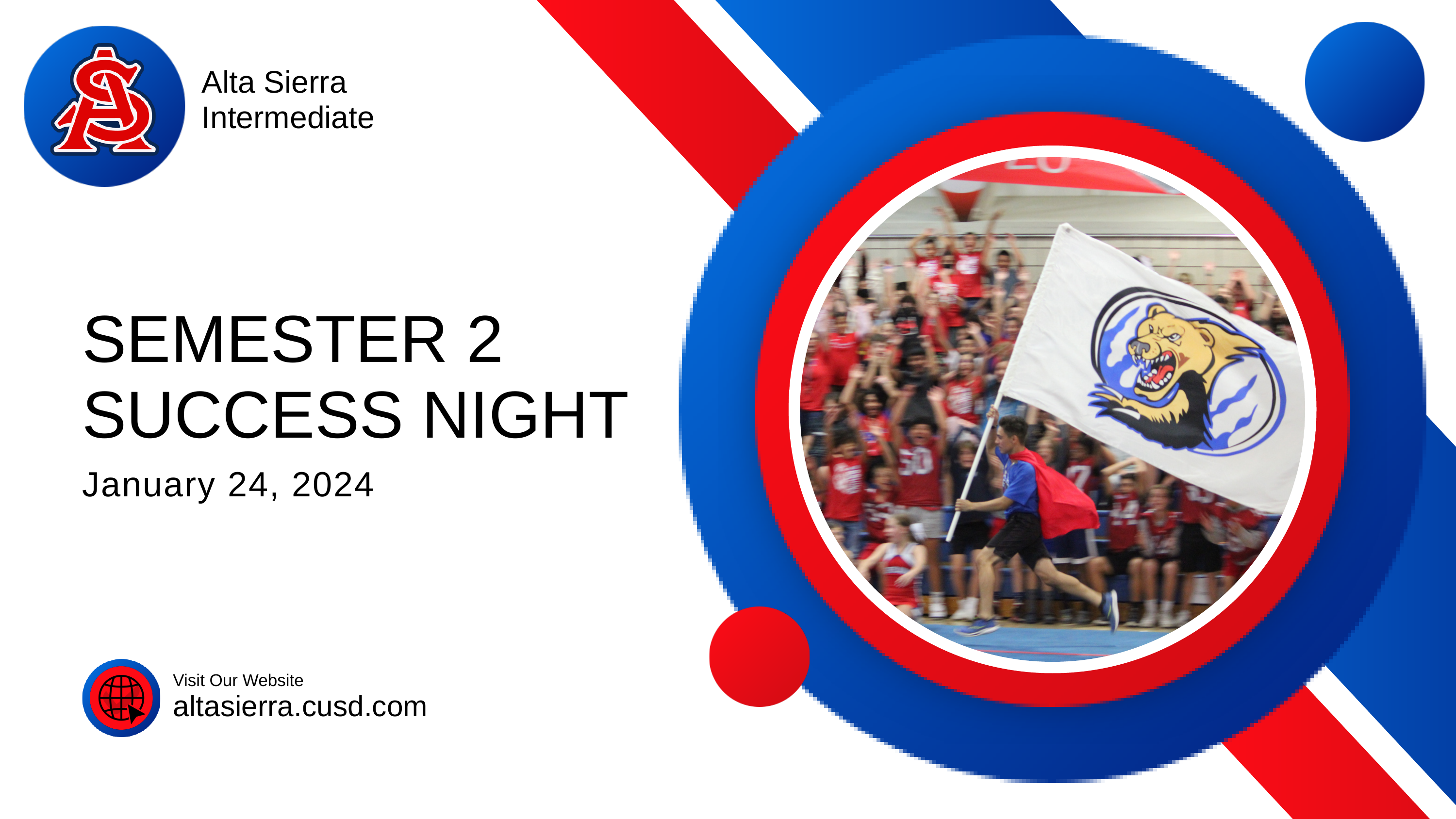

Alta Sierra Intermediate

SEMESTER 2 SUCCESS NIGHT

January 24, 2024

Visit Our Website

altasierra.cusd.com